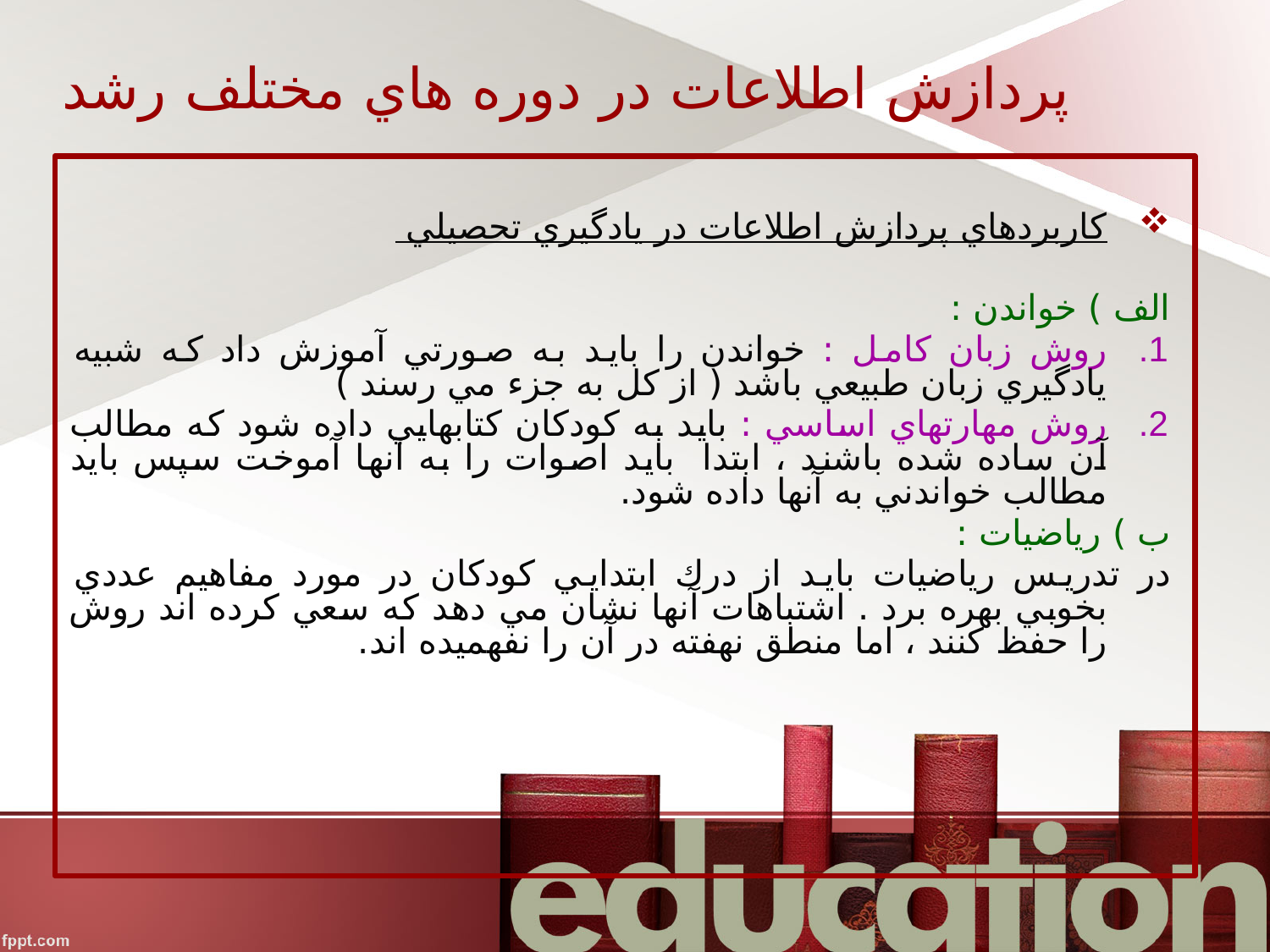

# پردازش اطلاعات در دوره هاي مختلف رشد

كاربردهاي پردازش اطلاعات در يادگيري تحصيلي

الف ) خواندن :
روش زبان كامل : خواندن را بايد به صورتي آموزش داد كه شبيه يادگيري زبان طبيعي باشد ( از كل به جزء مي رسند )
روش مهارتهاي اساسي : بايد به كودكان كتابهايي داده شود كه مطالب آن ساده شده باشند ، ابتدا  بايد اصوات را به آنها آموخت سپس بايد مطالب خواندني به آنها داده شود.
ب ) رياضيات :
در تدريس رياضيات بايد از درك ابتدايي كودكان در مورد مفاهيم عددي بخوبي بهره برد . اشتباهات آنها نشان مي دهد كه سعي كرده اند روش را حفظ كنند ، اما منطق نهفته در آن را نفهميده اند.